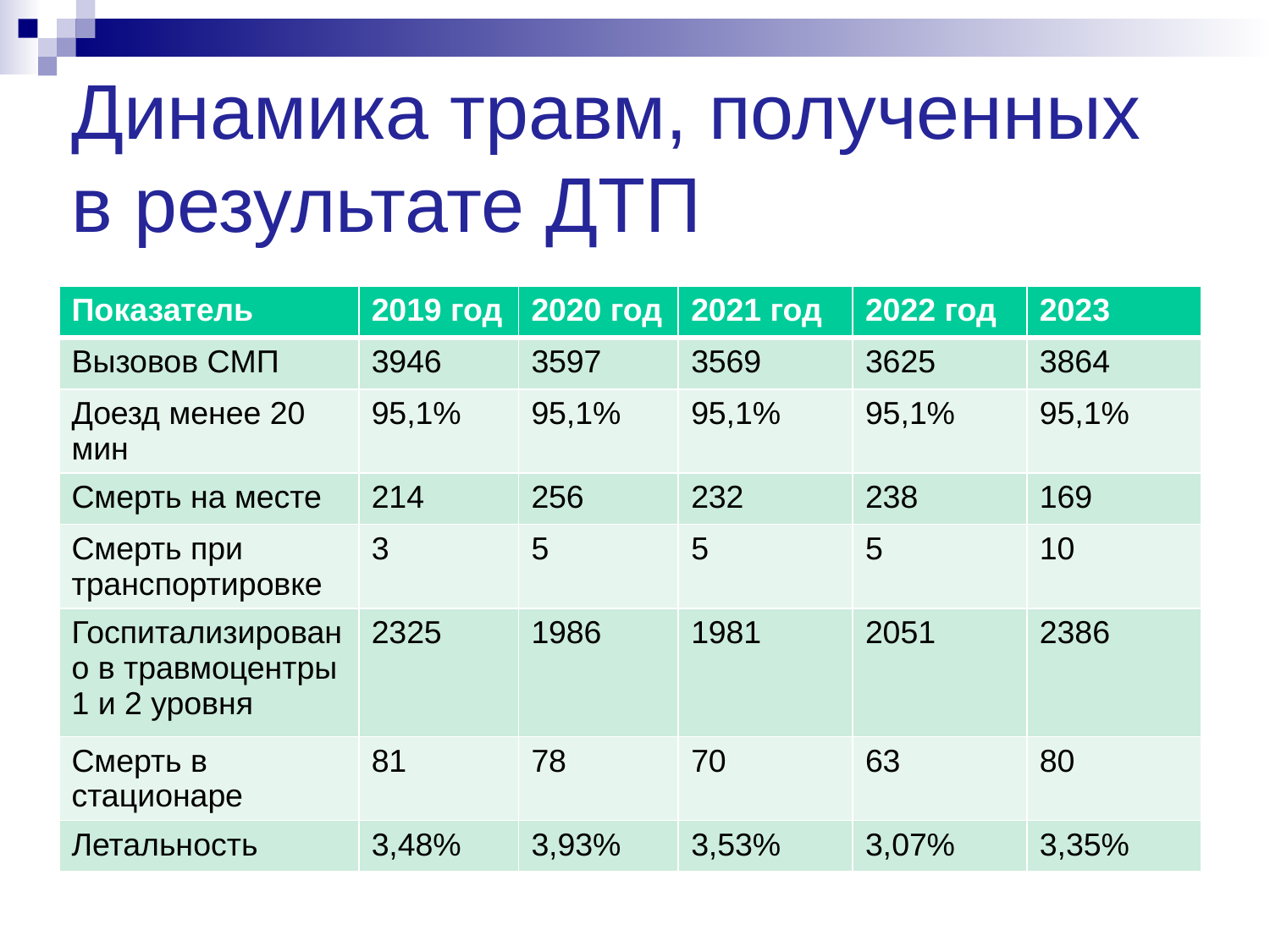

# Динамика травм, полученных в результате ДТП
| Показатель | 2019 год | 2020 год | 2021 год | 2022 год | 2023 |
| --- | --- | --- | --- | --- | --- |
| Вызовов СМП | 3946 | 3597 | 3569 | 3625 | 3864 |
| Доезд менее 20 мин | 95,1% | 95,1% | 95,1% | 95,1% | 95,1% |
| Смерть на месте | 214 | 256 | 232 | 238 | 169 |
| Смерть при транспортировке | 3 | 5 | 5 | 5 | 10 |
| Госпитализировано в травмоцентры 1 и 2 уровня | 2325 | 1986 | 1981 | 2051 | 2386 |
| Смерть в стационаре | 81 | 78 | 70 | 63 | 80 |
| Летальность | 3,48% | 3,93% | 3,53% | 3,07% | 3,35% |